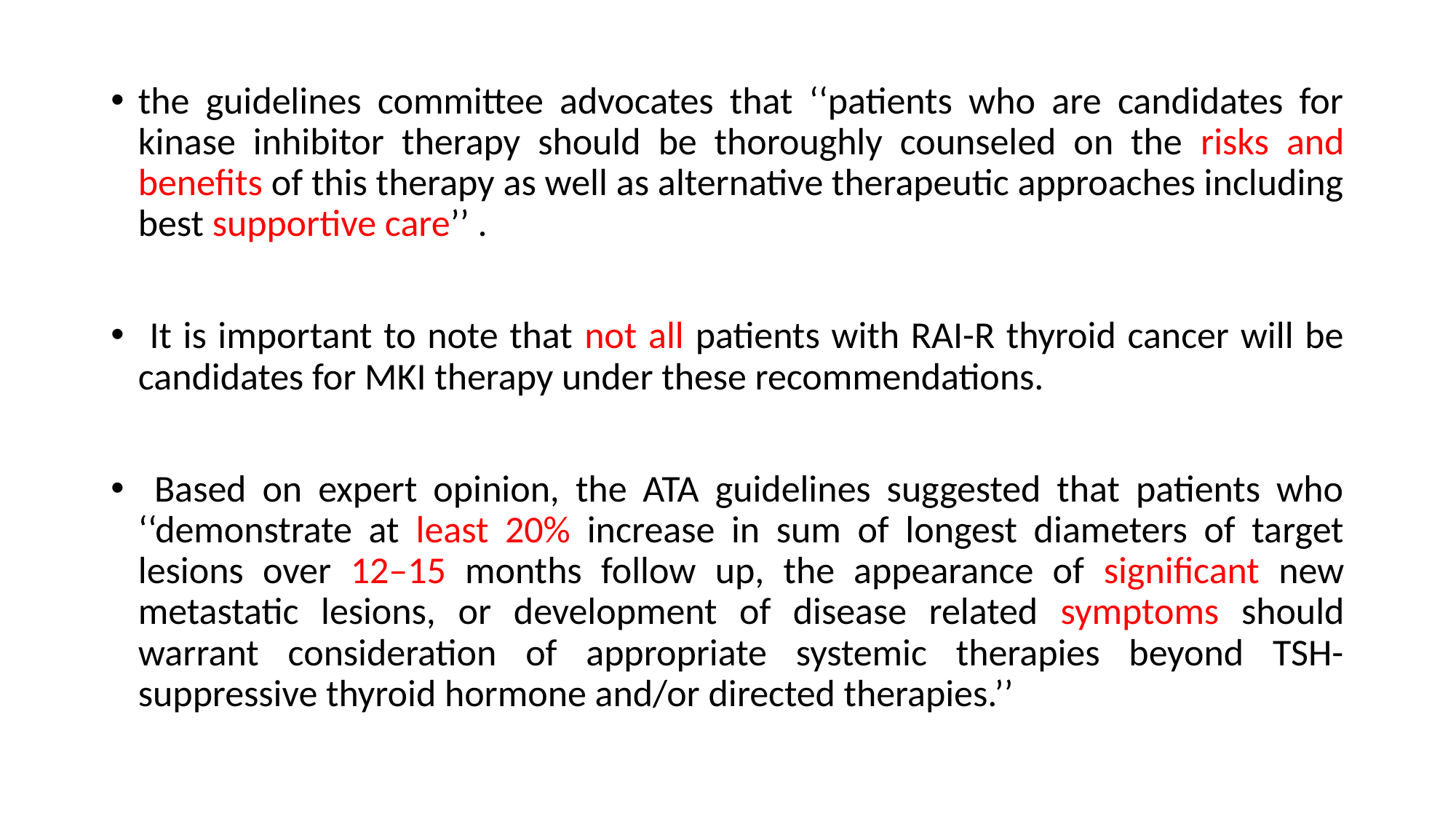

the guidelines committee advocates that ‘‘patients who are candidates for kinase inhibitor therapy should be thoroughly counseled on the risks and beneﬁts of this therapy as well as alternative therapeutic approaches including best supportive care’’ .

 It is important to note that not all patients with RAI-R thyroid cancer will be candidates for MKI therapy under these recommendations.

 Based on expert opinion, the ATA guidelines suggested that patients who ‘‘demonstrate at least 20% increase in sum of longest diameters of target lesions over 12–15 months follow up, the appearance of signiﬁcant new metastatic lesions, or development of disease related symptoms should warrant consideration of appropriate systemic therapies beyond TSH-suppressive thyroid hormone and/or directed therapies.’’